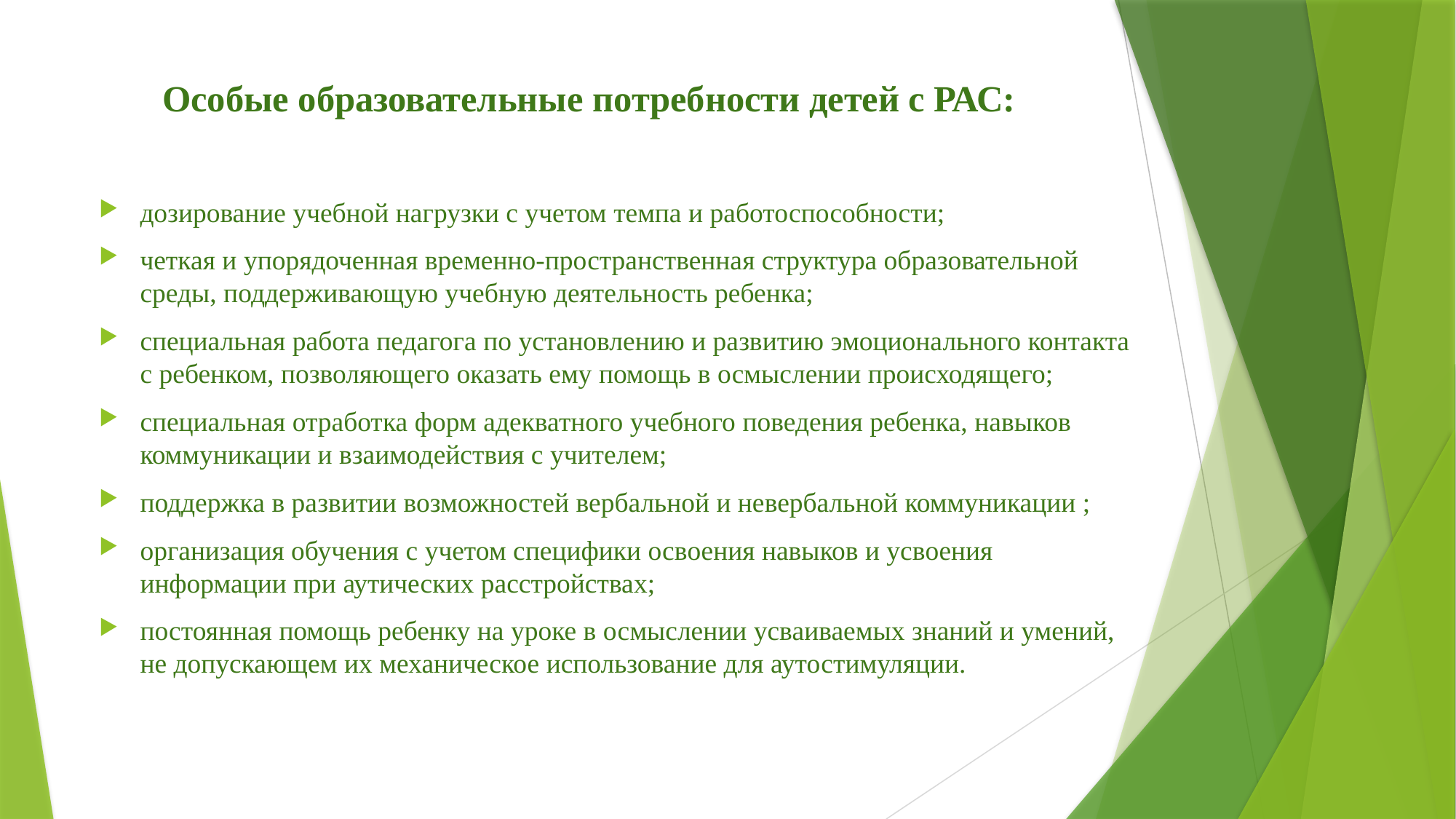

# Особые образовательные потребности детей с РАС:
дозирование учебной нагрузки с учетом темпа и работоспособности;
четкая и упорядоченная временно-пространственная структура образовательной среды, поддерживающую учебную деятельность ребенка;
специальная работа педагога по установлению и развитию эмоционального контакта с ребенком, позволяющего оказать ему помощь в осмыслении происходящего;
специальная отработка форм адекватного учебного поведения ребенка, навыков коммуникации и взаимодействия с учителем;
поддержка в развитии возможностей вербальной и невербальной коммуникации ;
организация обучения с учетом специфики освоения навыков и усвоения информации при аутических расстройствах;
постоянная помощь ребенку на уроке в осмыслении усваиваемых знаний и умений, не допускающем их механическое использование для аутостимуляции.